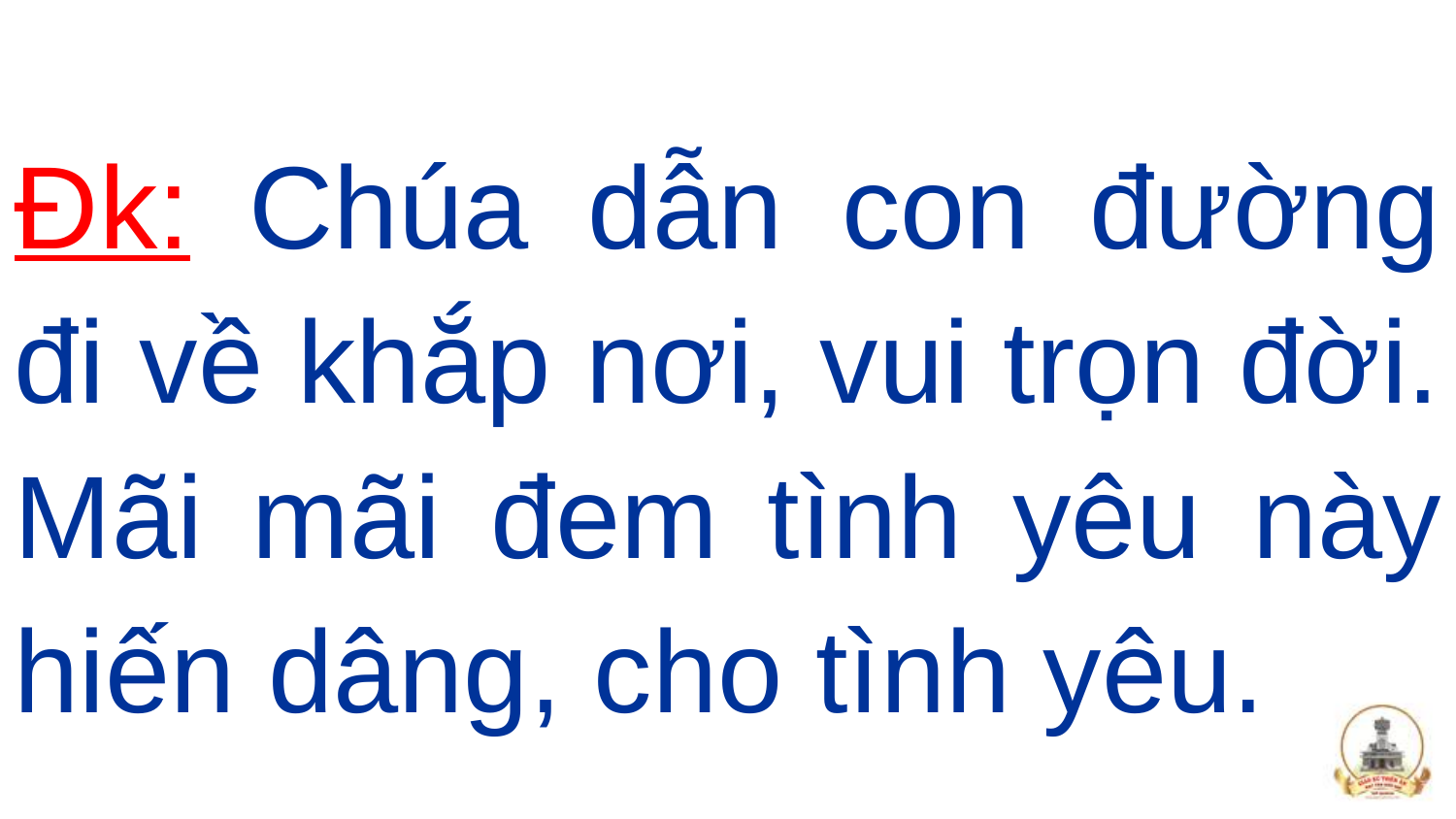

Đk: Chúa dẫn con đường đi về khắp nơi, vui trọn đời. Mãi mãi đem tình yêu này hiến dâng, cho tình yêu.